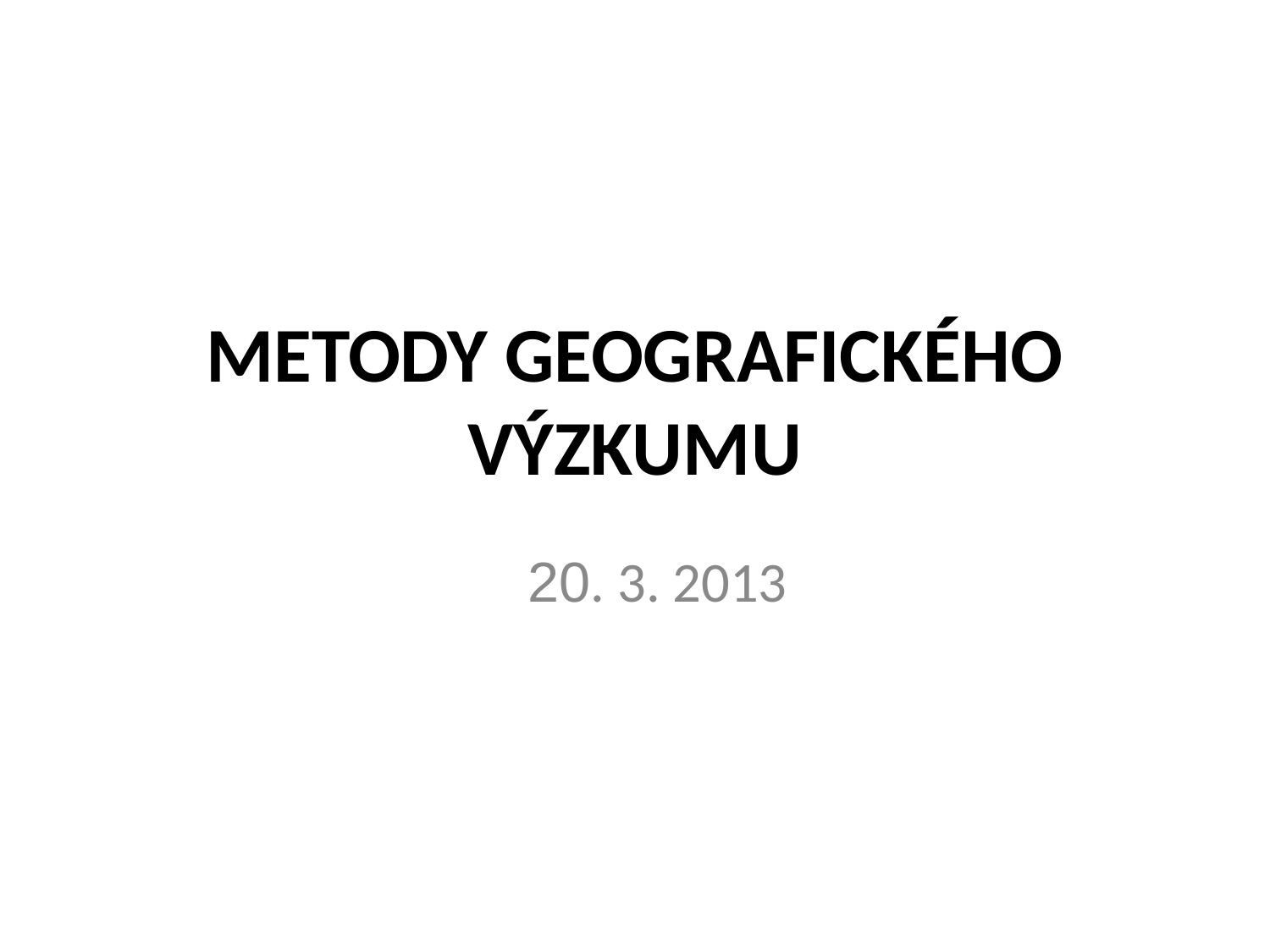

# METODY GEOGRAFICKÉHO VÝZKUMU
20. 3. 2013